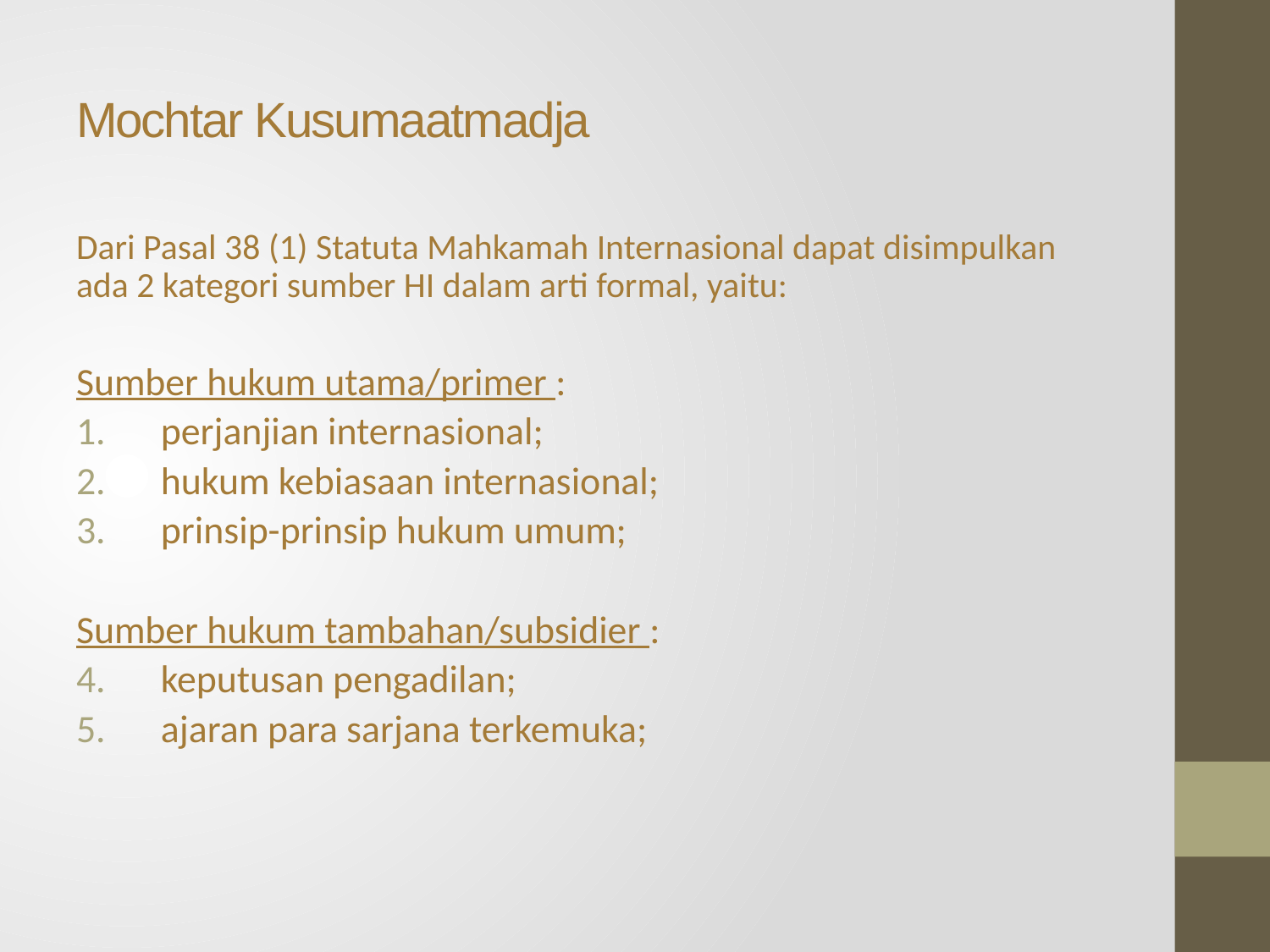

# Mochtar Kusumaatmadja
Dari Pasal 38 (1) Statuta Mahkamah Internasional dapat disimpulkan ada 2 kategori sumber HI dalam arti formal, yaitu:

Sumber hukum utama/primer :
perjanjian internasional;
hukum kebiasaan internasional;
prinsip-prinsip hukum umum;

Sumber hukum tambahan/subsidier :
keputusan pengadilan;
ajaran para sarjana terkemuka;